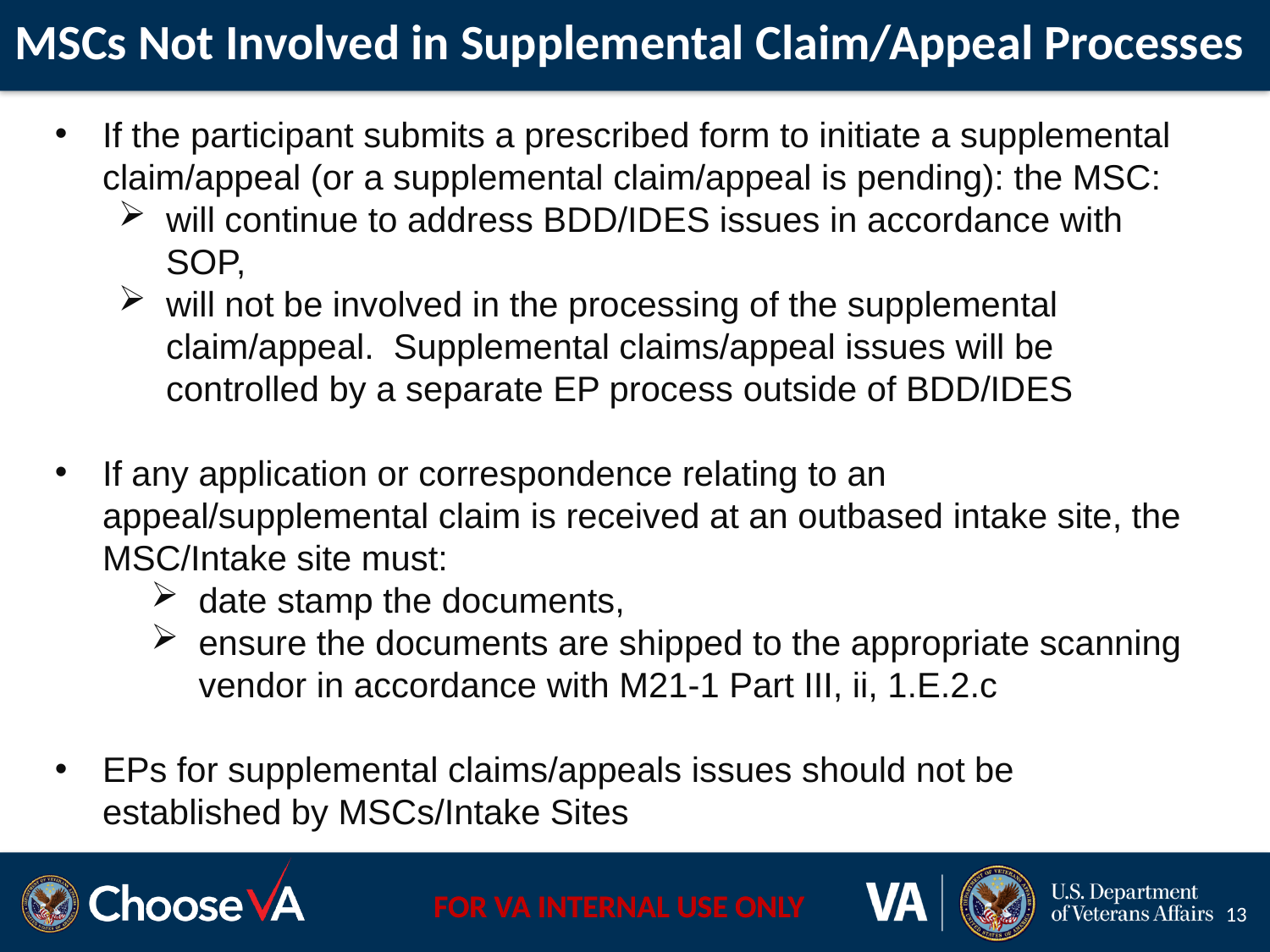

# MSCs Not Involved in Supplemental Claim/Appeal Processes
If the participant submits a prescribed form to initiate a supplemental claim/appeal (or a supplemental claim/appeal is pending): the MSC:
will continue to address BDD/IDES issues in accordance with SOP,
will not be involved in the processing of the supplemental claim/appeal.  Supplemental claims/appeal issues will be controlled by a separate EP process outside of BDD/IDES

If any application or correspondence relating to an appeal/supplemental claim is received at an outbased intake site, the MSC/Intake site must:
date stamp the documents,
ensure the documents are shipped to the appropriate scanning vendor in accordance with M21-1 Part III, ii, 1.E.2.c

EPs for supplemental claims/appeals issues should not be established by MSCs/Intake Sites
13